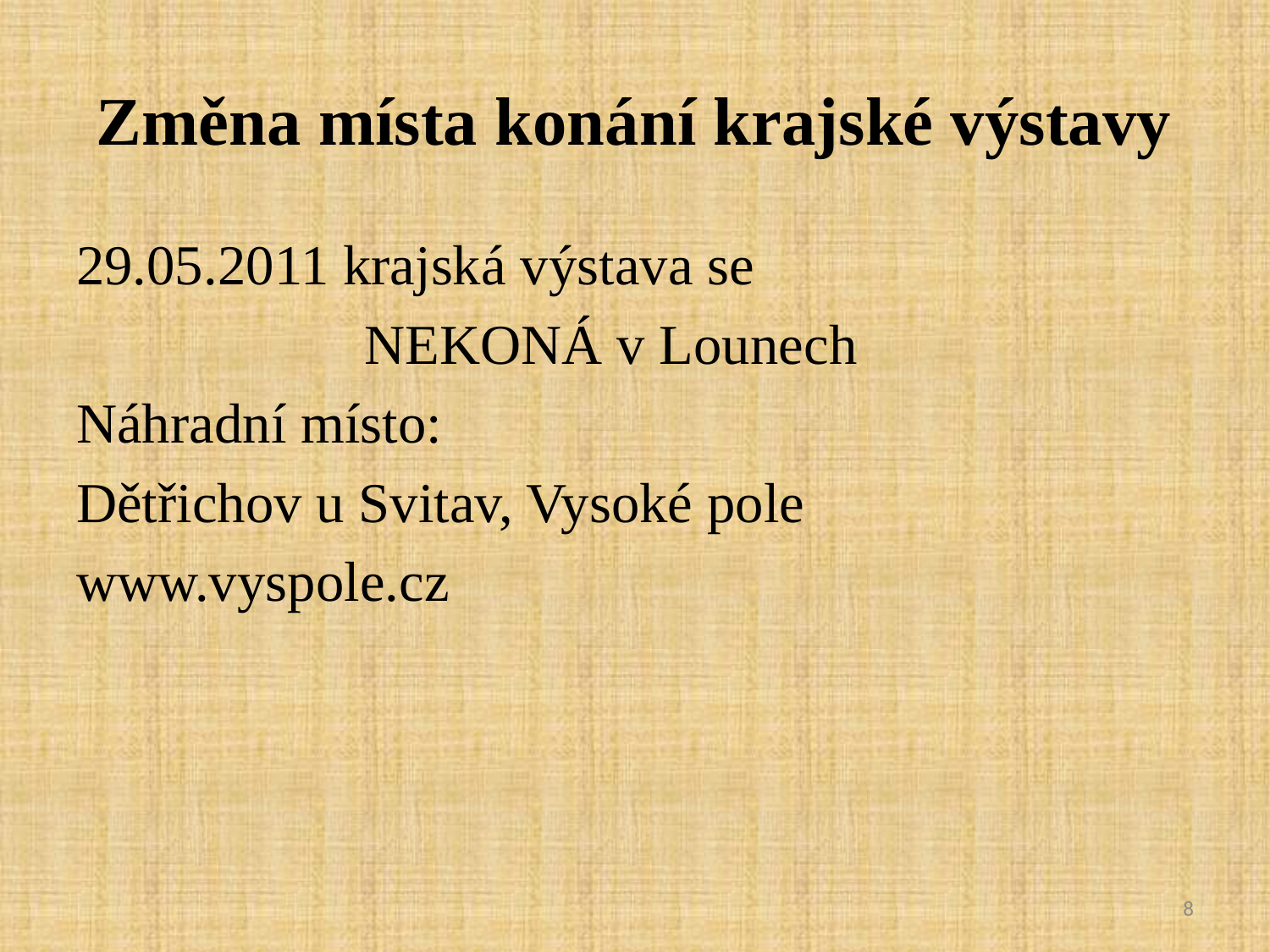

# Změna místa konání krajské výstavy
29.05.2011 krajská výstava se
		        NEKONÁ v Lounech
Náhradní místo:
Dětřichov u Svitav, Vysoké pole
www.vyspole.cz
8